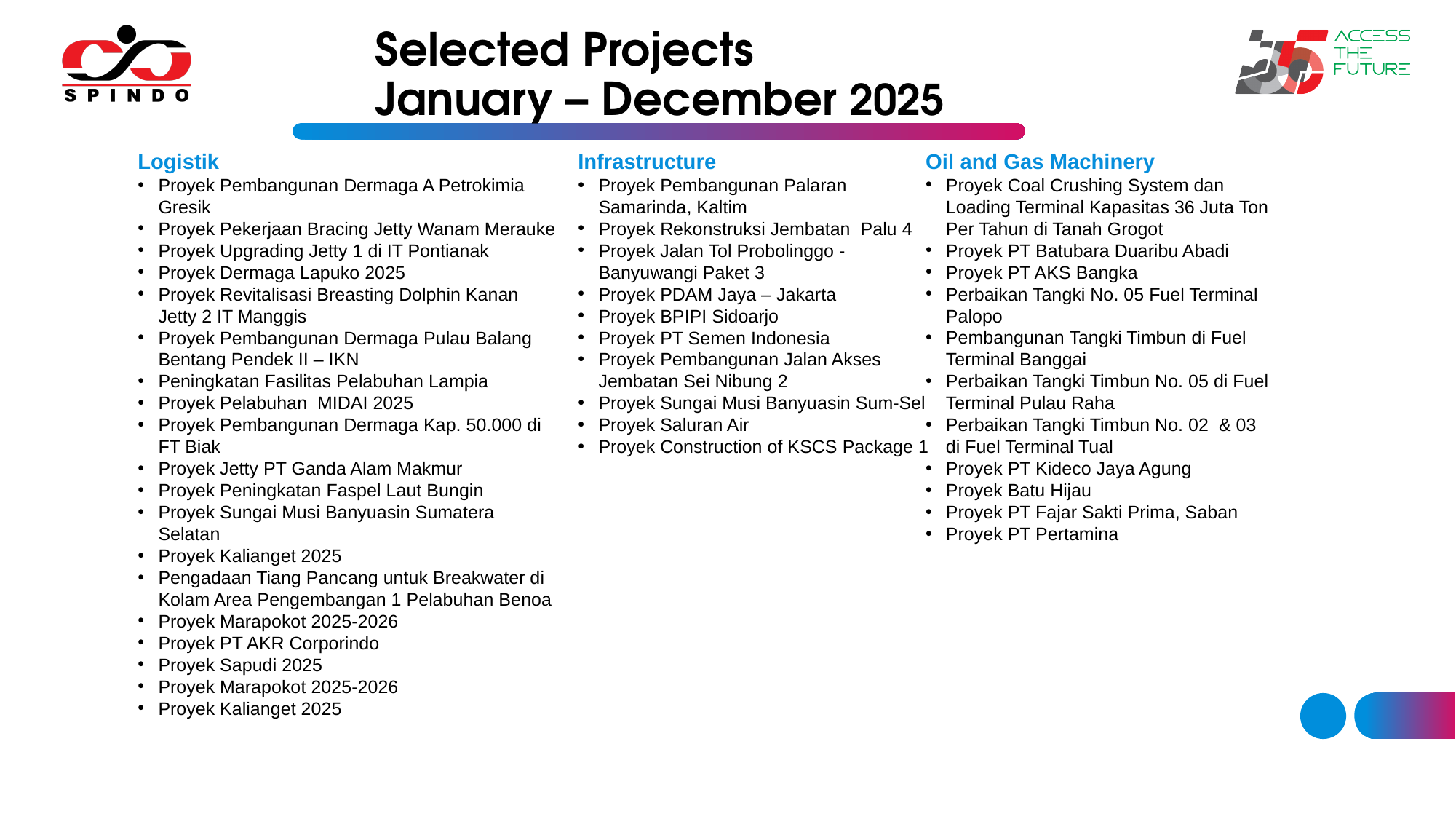

# Selected Projects January – December 2025
Logistik
Proyek Pembangunan Dermaga A Petrokimia Gresik
Proyek Pekerjaan Bracing Jetty Wanam Merauke
Proyek Upgrading Jetty 1 di IT Pontianak
Proyek Dermaga Lapuko 2025
Proyek Revitalisasi Breasting Dolphin Kanan Jetty 2 IT Manggis
Proyek Pembangunan Dermaga Pulau Balang Bentang Pendek II – IKN
Peningkatan Fasilitas Pelabuhan Lampia
Proyek Pelabuhan  MIDAI 2025
Proyek Pembangunan Dermaga Kap. 50.000 di FT Biak
Proyek Jetty PT Ganda Alam Makmur
Proyek Peningkatan Faspel Laut Bungin
Proyek Sungai Musi Banyuasin Sumatera Selatan
Proyek Kalianget 2025
Pengadaan Tiang Pancang untuk Breakwater di Kolam Area Pengembangan 1 Pelabuhan Benoa
Proyek Marapokot 2025-2026
Proyek PT AKR Corporindo
Proyek Sapudi 2025
Proyek Marapokot 2025-2026
Proyek Kalianget 2025

Infrastructure
Proyek Pembangunan Palaran Samarinda, Kaltim
Proyek Rekonstruksi Jembatan  Palu 4
Proyek Jalan Tol Probolinggo - Banyuwangi Paket 3
Proyek PDAM Jaya – Jakarta
Proyek BPIPI Sidoarjo
Proyek PT Semen Indonesia
Proyek Pembangunan Jalan Akses Jembatan Sei Nibung 2
Proyek Sungai Musi Banyuasin Sum-Sel
Proyek Saluran Air
Proyek Construction of KSCS Package 1

Oil and Gas Machinery
Proyek Coal Crushing System dan Loading Terminal Kapasitas 36 Juta Ton Per Tahun di Tanah Grogot
Proyek PT Batubara Duaribu Abadi
Proyek PT AKS Bangka
Perbaikan Tangki No. 05 Fuel Terminal Palopo
Pembangunan Tangki Timbun di Fuel Terminal Banggai
Perbaikan Tangki Timbun No. 05 di Fuel Terminal Pulau Raha
Perbaikan Tangki Timbun No. 02  & 03 di Fuel Terminal Tual
Proyek PT Kideco Jaya Agung
Proyek Batu Hijau
Proyek PT Fajar Sakti Prima, Saban
Proyek PT Pertamina

31
31